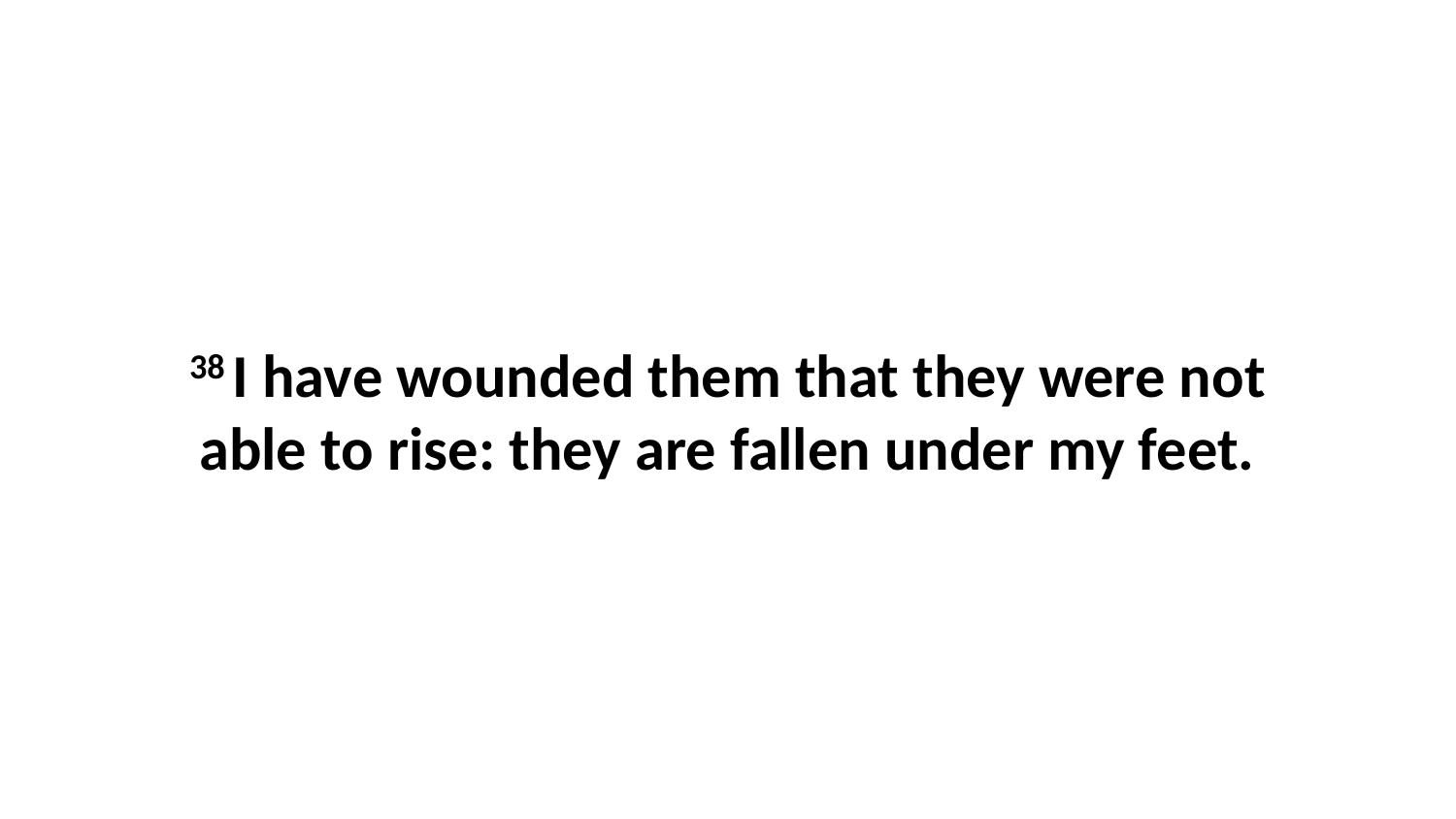

38 I have wounded them that they were not able to rise: they are fallen under my feet.